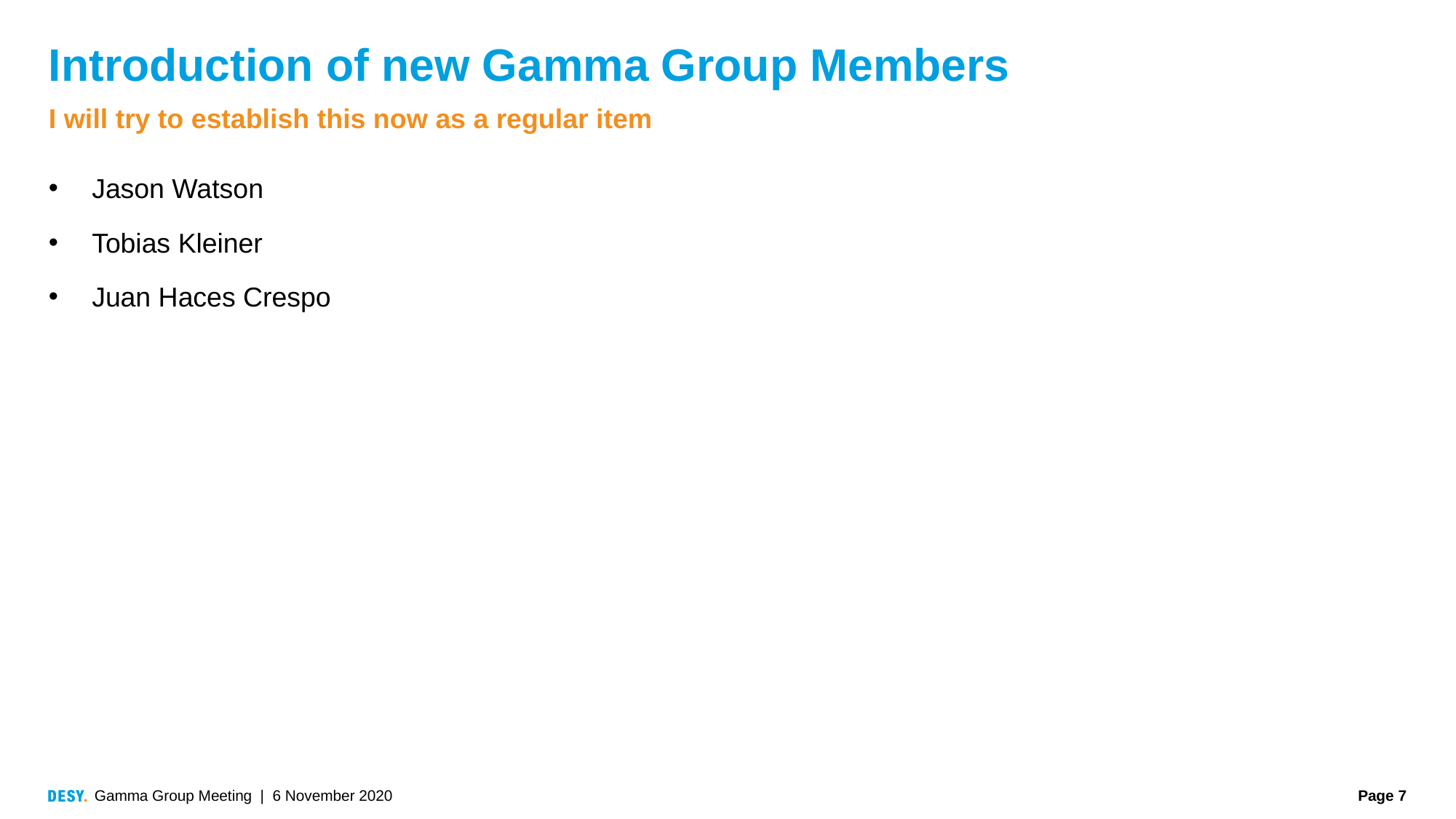

# Introduction of new Gamma Group Members
I will try to establish this now as a regular item
Jason Watson
Tobias Kleiner
Juan Haces Crespo

Gamma Group Meeting  |  6 November 2020